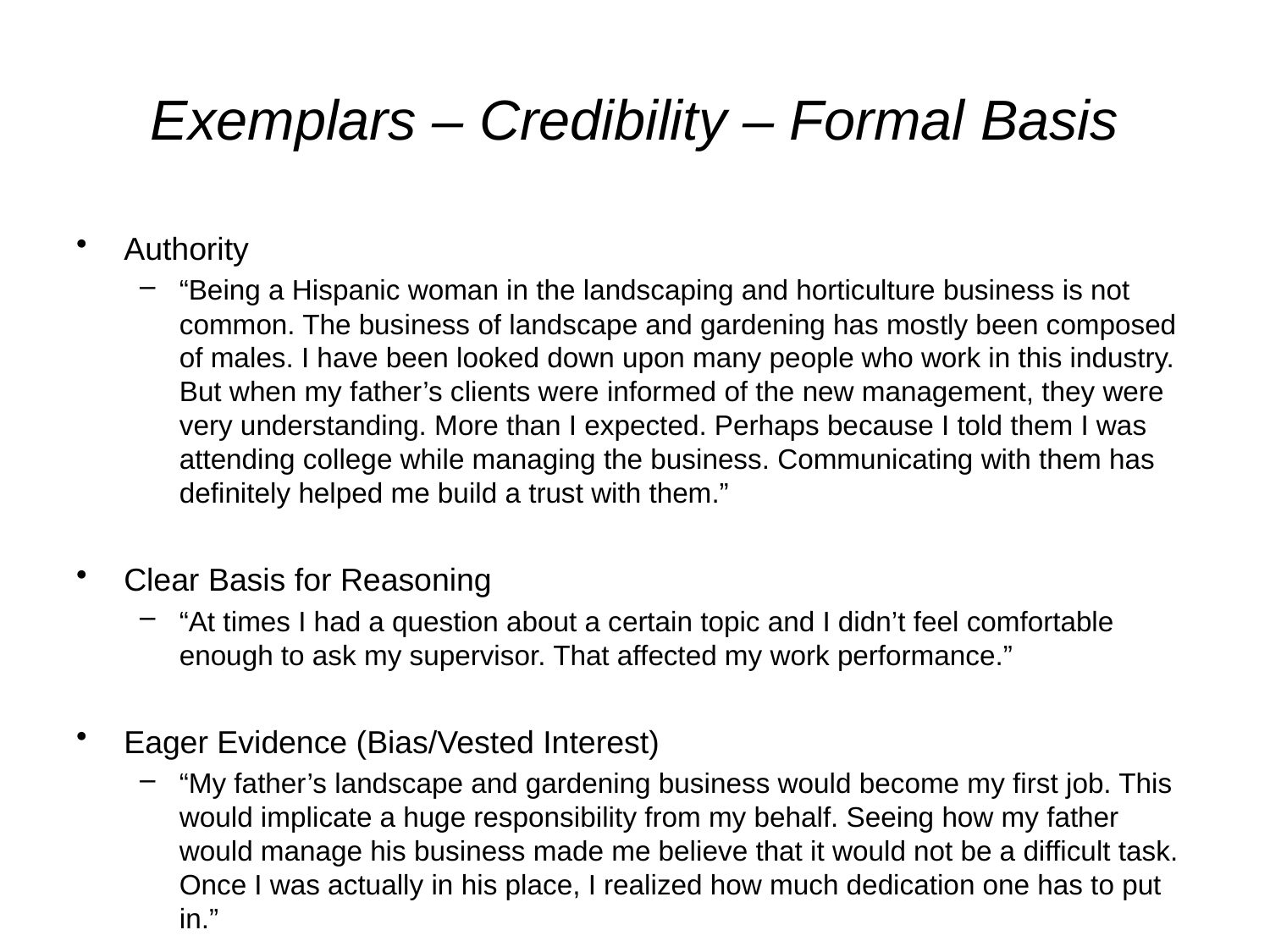

# Exemplars – Credibility – Formal Basis
Authority
“Being a Hispanic woman in the landscaping and horticulture business is not common. The business of landscape and gardening has mostly been composed of males. I have been looked down upon many people who work in this industry. But when my father’s clients were informed of the new management, they were very understanding. More than I expected. Perhaps because I told them I was attending college while managing the business. Communicating with them has definitely helped me build a trust with them.”

Clear Basis for Reasoning
“At times I had a question about a certain topic and I didn’t feel comfortable enough to ask my supervisor. That affected my work performance.”

Eager Evidence (Bias/Vested Interest)
“My father’s landscape and gardening business would become my first job. This would implicate a huge responsibility from my behalf. Seeing how my father would manage his business made me believe that it would not be a difficult task. Once I was actually in his place, I realized how much dedication one has to put in.”